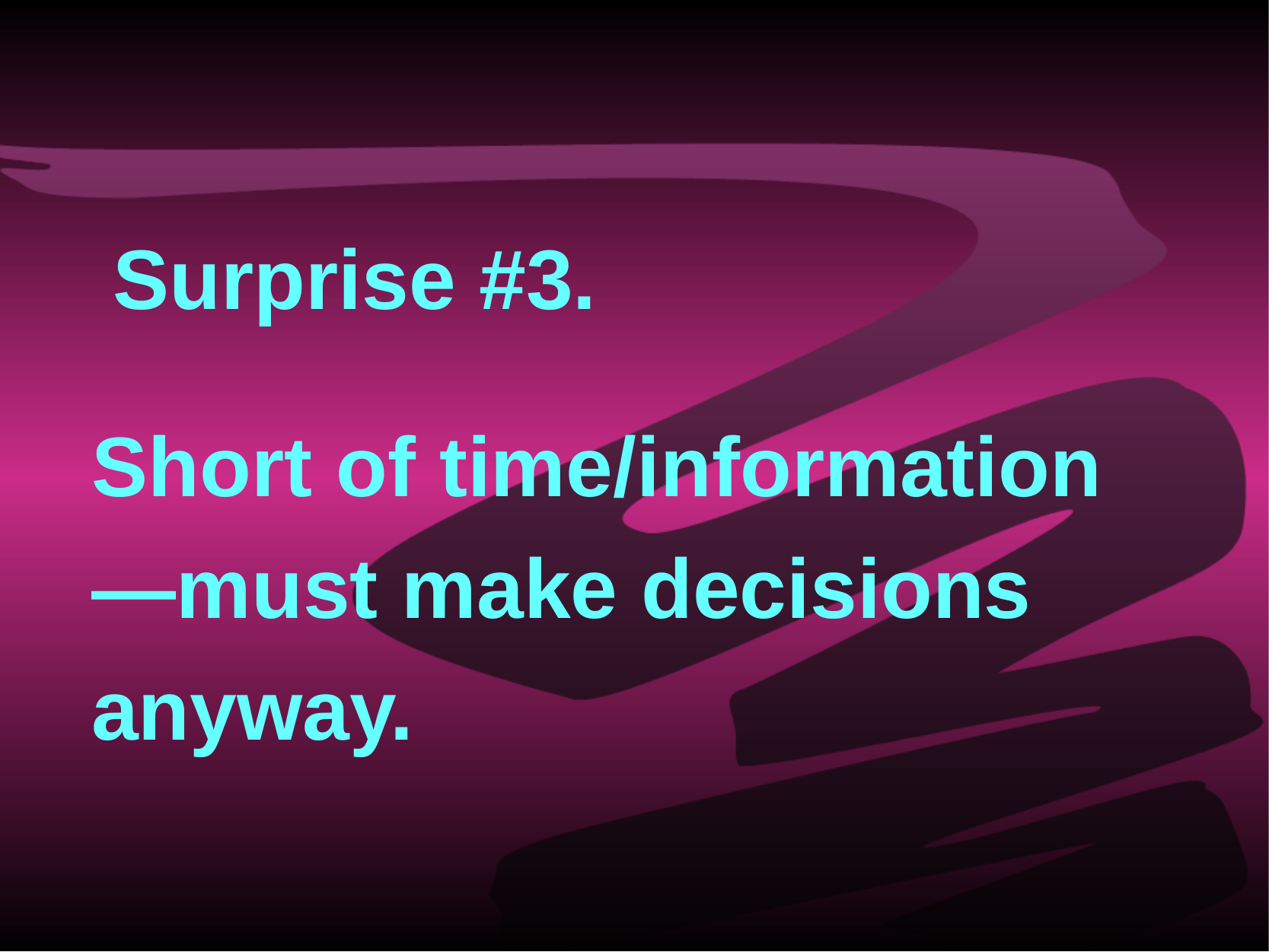

# Surprise #3.
Short of time/information —must make decisions anyway.